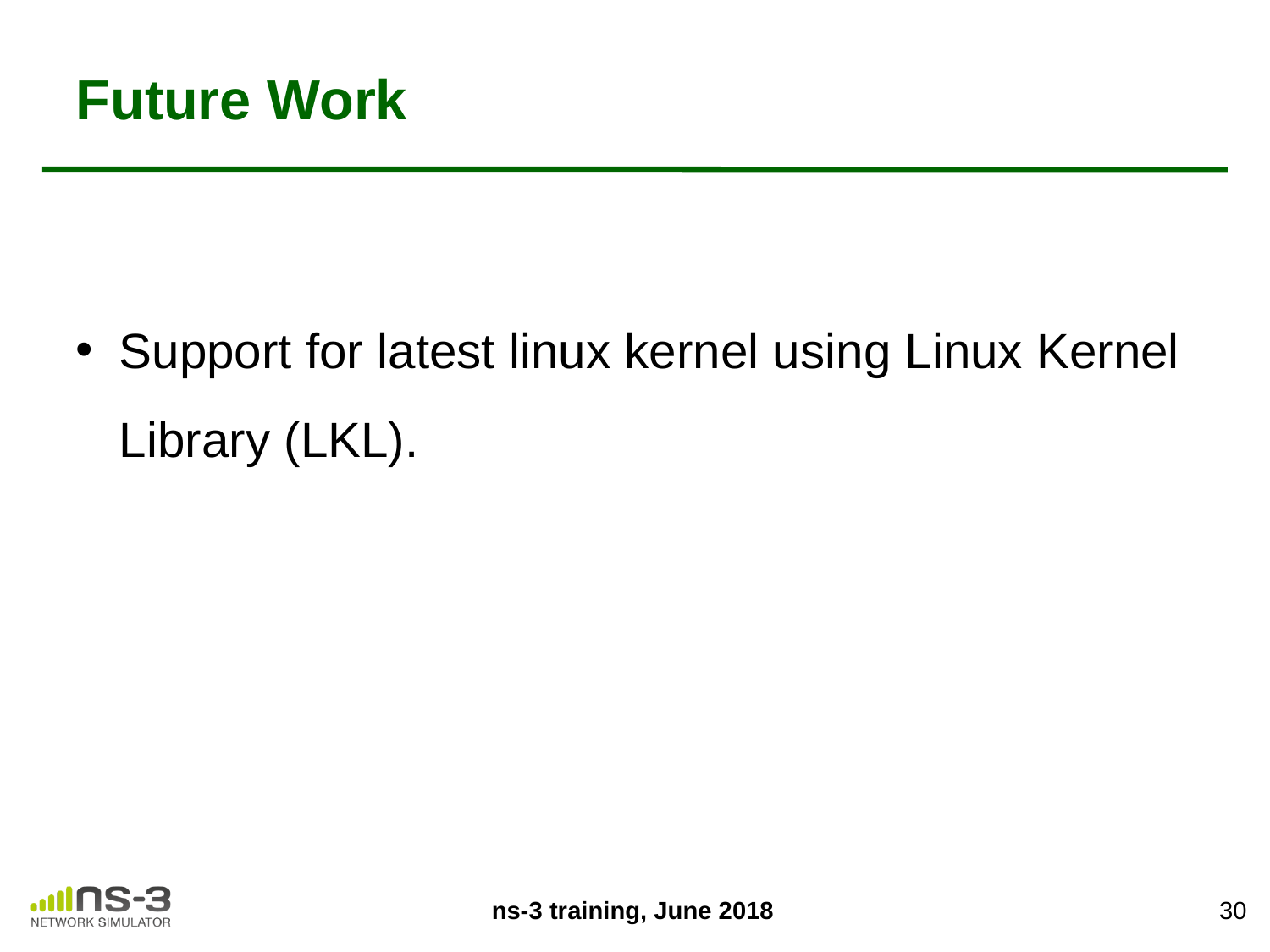

# Future Work
Support for latest linux kernel using Linux Kernel Library (LKL).

30
ns-3 training, June 2018